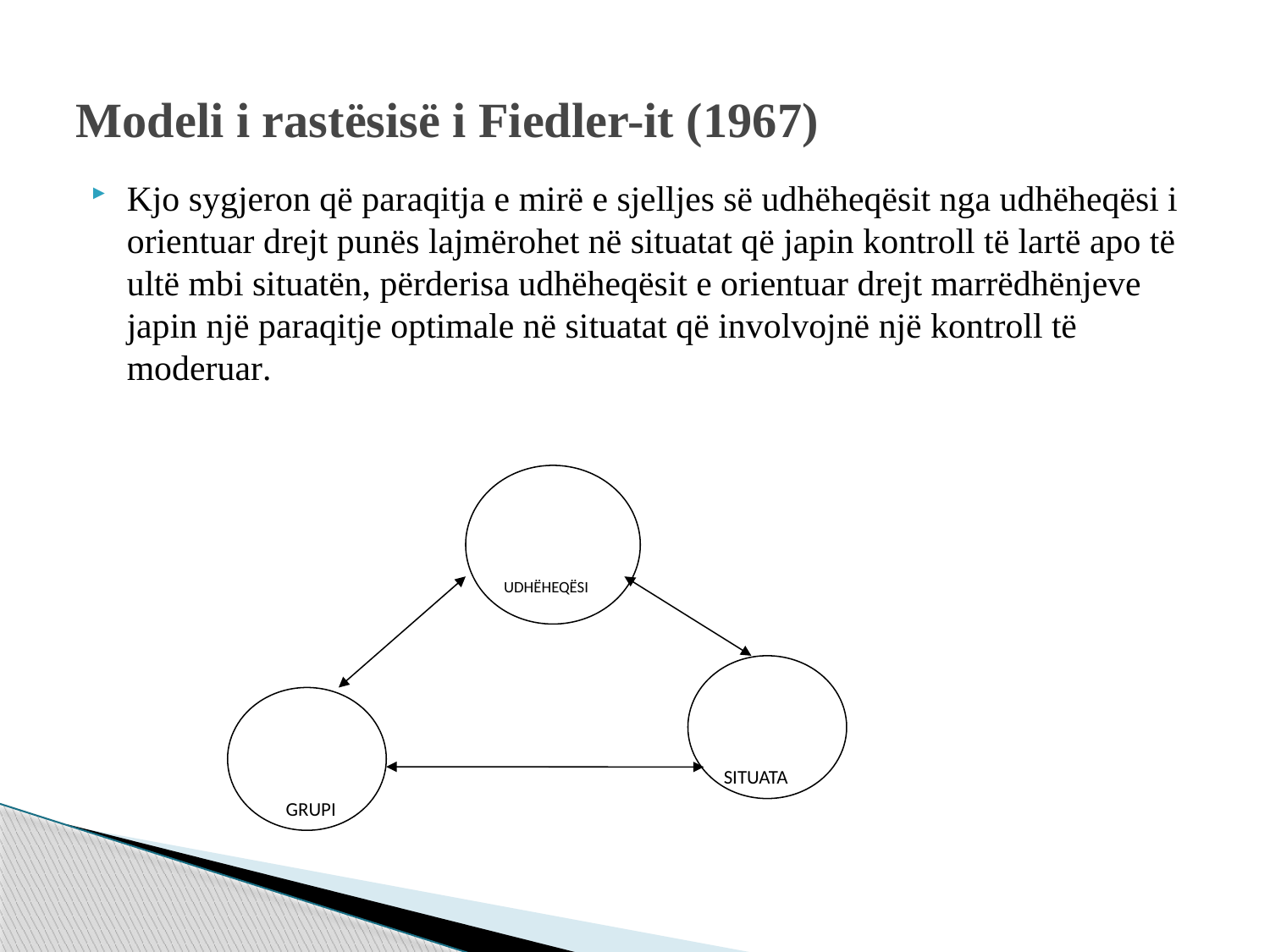

# Modeli i rastësisë i Fiedler-it (1967)
Kjo sygjeron që paraqitja e mirë e sjelljes së udhëheqësit nga udhëheqësi i orientuar drejt punës lajmërohet në situatat që japin kontroll të lartë apo të ultë mbi situatën, përderisa udhëheqësit e orientuar drejt marrëdhënjeve japin një paraqitje optimale në situatat që involvojnë një kontroll të moderuar.

UDHËHEQËSI

SITUATA

     GRUPI